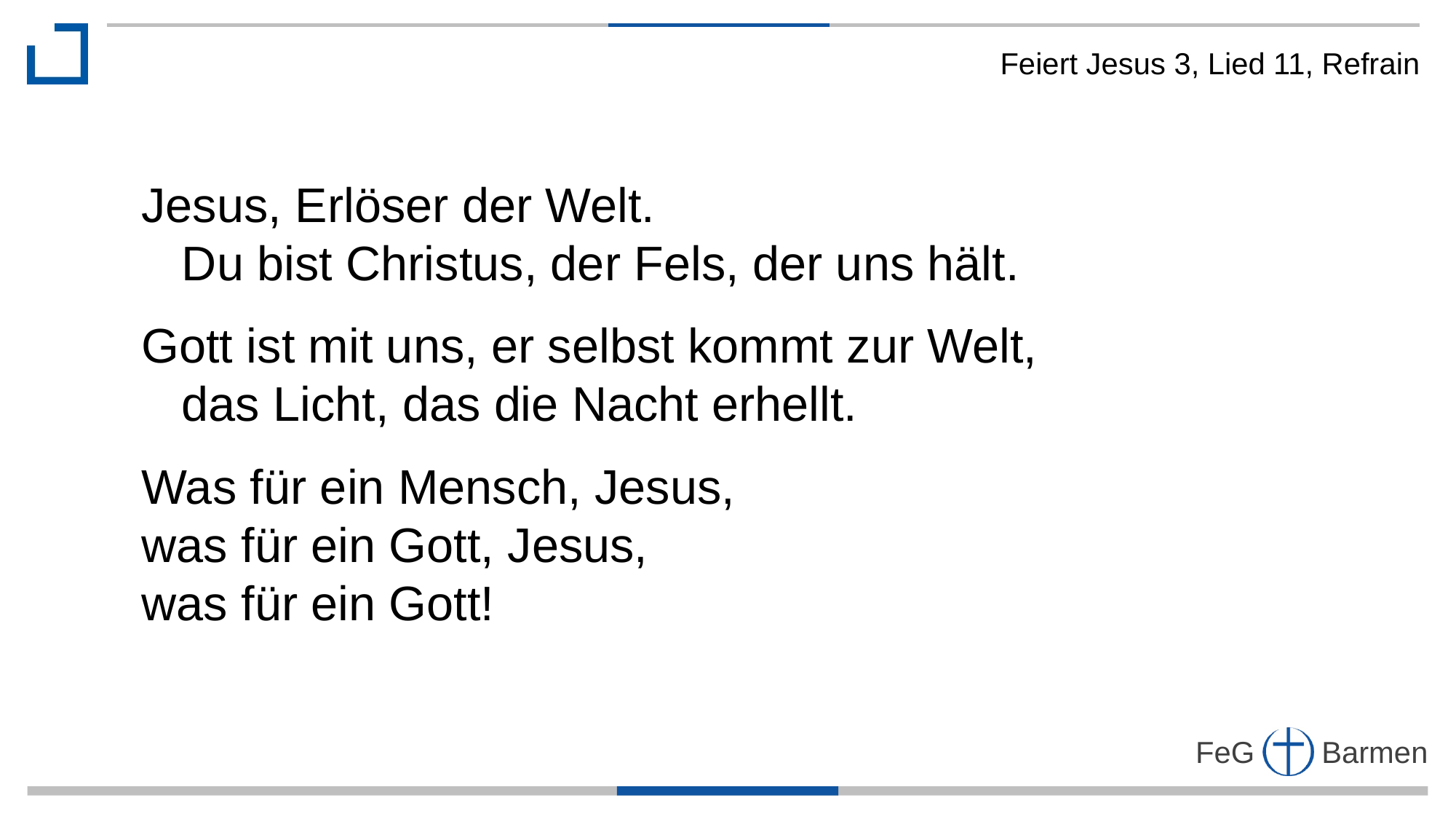

Feiert Jesus 3, Lied 11, Refrain
Jesus, Erlöser der Welt.
   Du bist Christus, der Fels, der uns hält.
Gott ist mit uns, er selbst kommt zur Welt,
   das Licht, das die Nacht erhellt.
Was für ein Mensch, Jesus,
was für ein Gott, Jesus,
was für ein Gott!